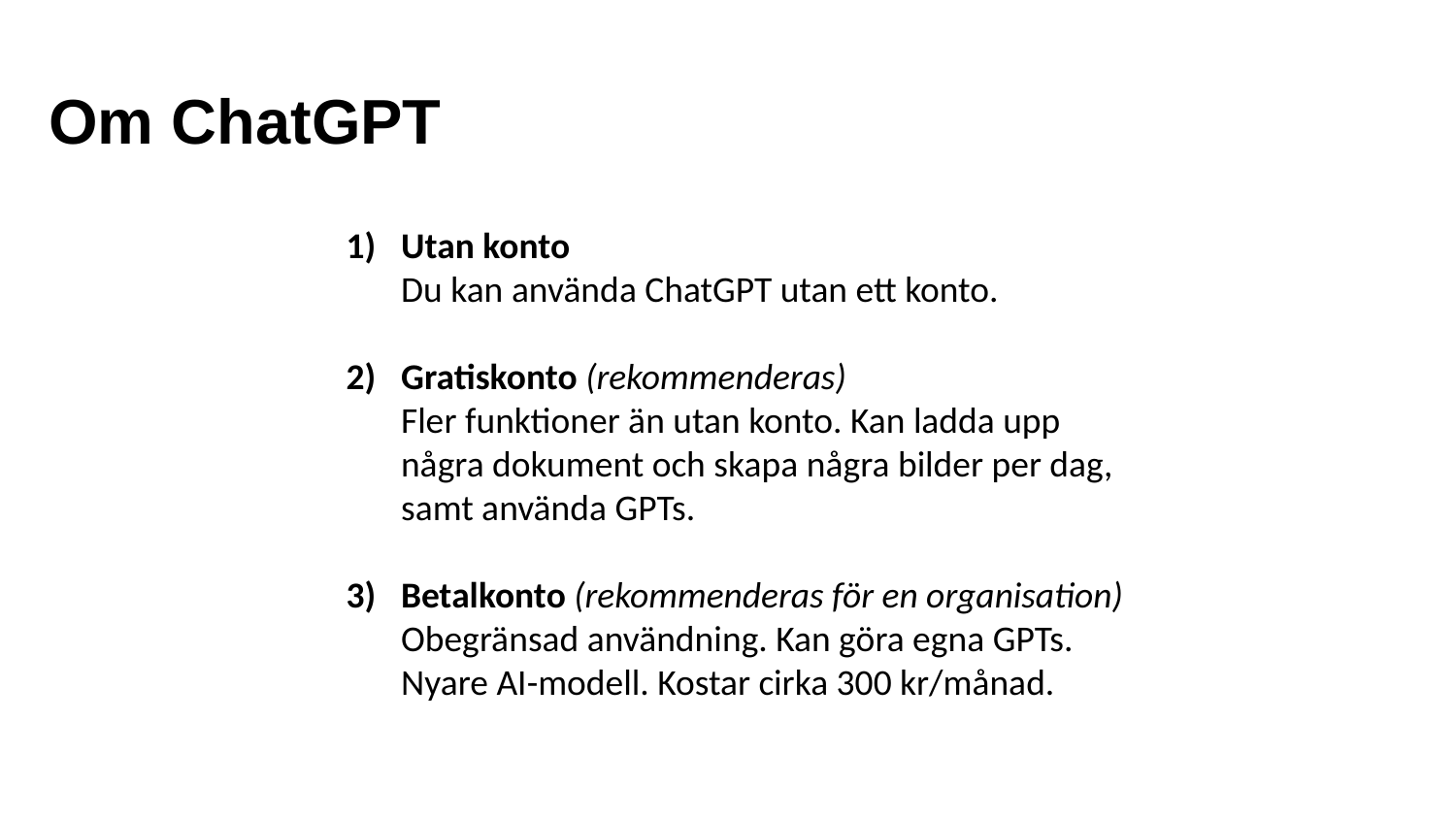

# Om ChatGPT

Utan konto
Du kan använda ChatGPT utan ett konto.

Gratiskonto (rekommenderas)
Fler funktioner än utan konto. Kan ladda upp några dokument och skapa några bilder per dag, samt använda GPTs.
Betalkonto (rekommenderas för en organisation)
Obegränsad användning. Kan göra egna GPTs.  Nyare AI-modell. Kostar cirka 300 kr/månad.